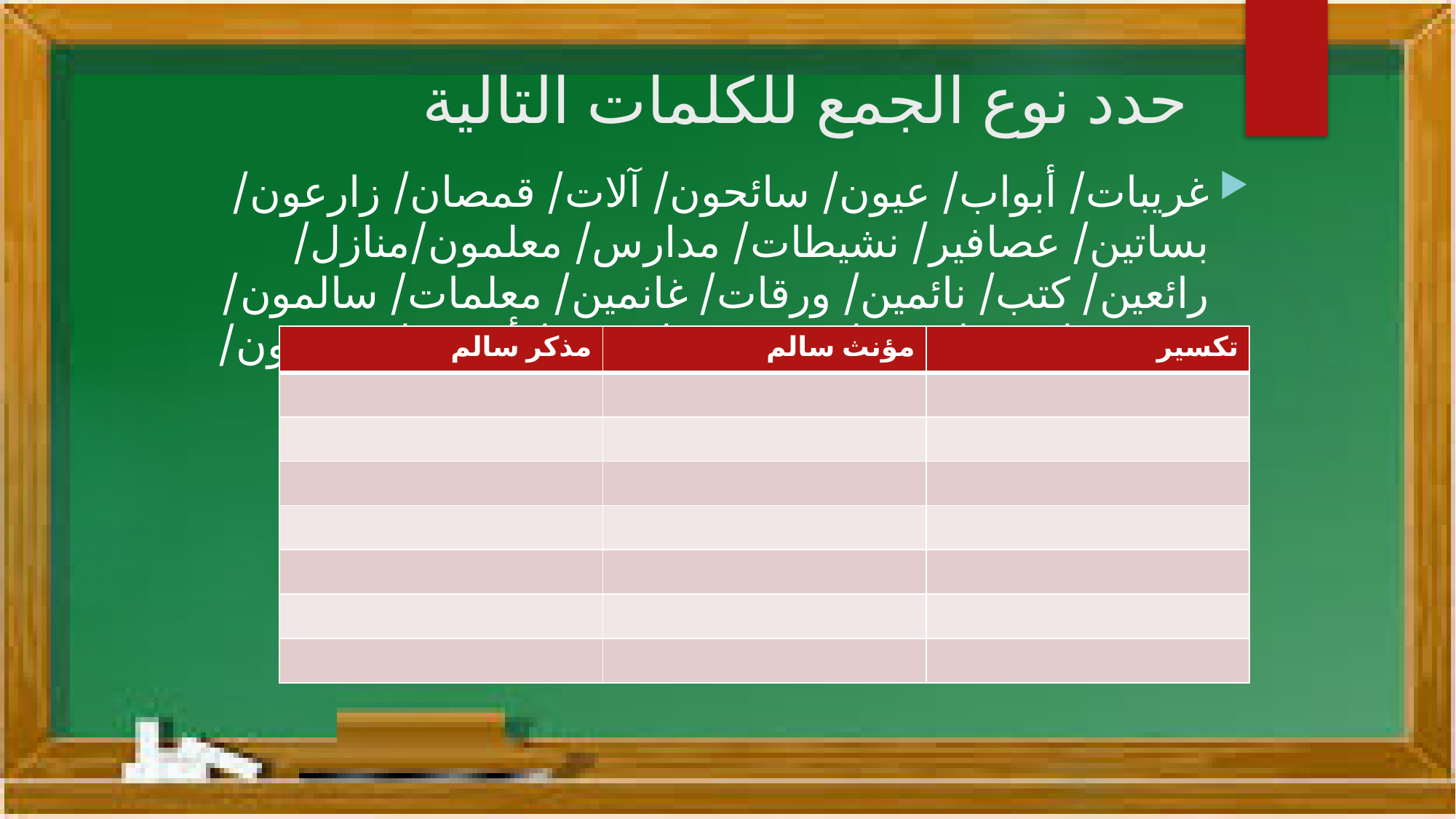

# حدد نوع الجمع للكلمات التالية
غريبات/ أبواب/ عيون/ سائحون/ آلات/ قمصان/ زارعون/ بساتين/ عصافير/ نشيطات/ مدارس/ معلمون/منازل/ رائعين/ كتب/ نائمين/ ورقات/ غانمين/ معلمات/ سالمون/ سمينات/ كتب/ بنون/ مسافرين/ جنات/ أطفال/ مراقبون/ كبيرات/ عاملات.
| مذكر سالم | مؤنث سالم | تكسير |
| --- | --- | --- |
|  |  |  |
|  |  |  |
|  |  |  |
|  |  |  |
|  |  |  |
|  |  |  |
|  |  |  |